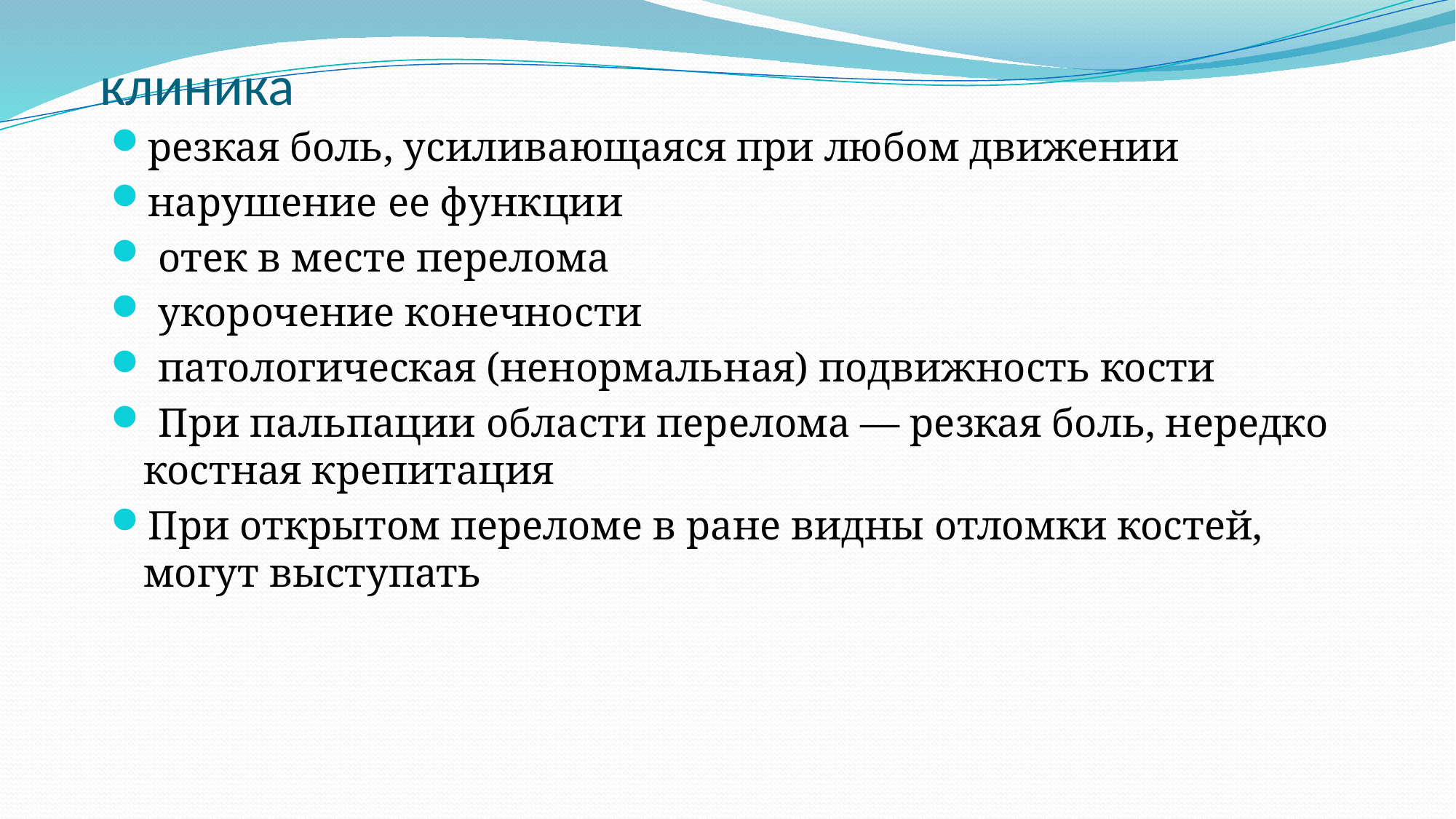

# клиника
резкая боль, усиливающаяся при любом движении
нарушение ее функции
 отек в месте перелома
 укорочение конечности
 патологическая (ненормальная) подвижность кости
 При пальпации области перелома — резкая боль, нередко костная крепитация
При открытом переломе в ране видны отломки костей, могут выступать